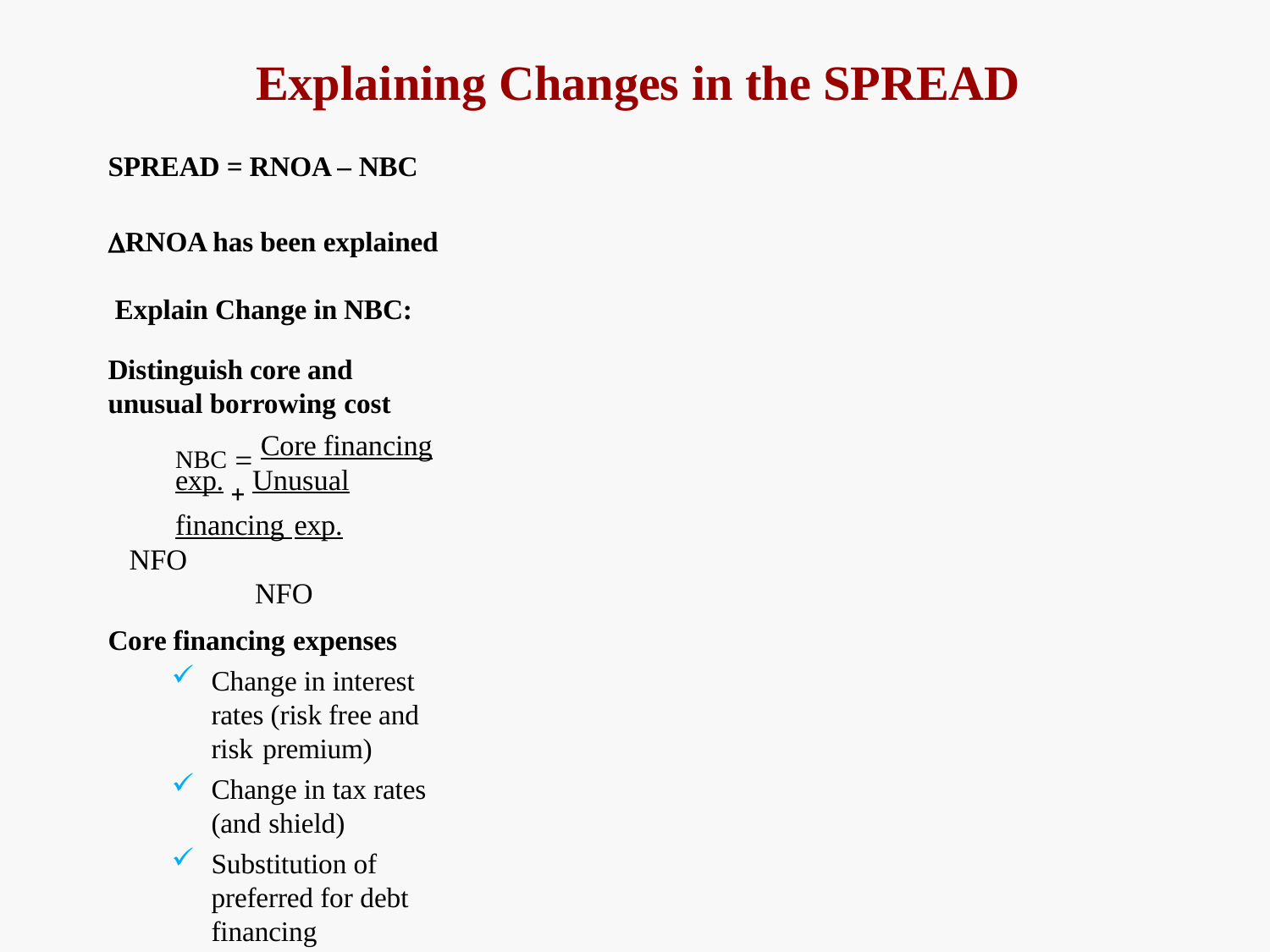

# Explaining Changes in the SPREAD
SPREAD = RNOA – NBC
ΔRNOA has been explained  Explain Change in NBC:
Distinguish core and unusual borrowing cost
NBC = Core financing exp. + Unusual financing exp.
NFO	NFO
Core financing expenses
Change in interest rates (risk free and risk premium)
Change in tax rates (and shield)
Substitution of preferred for debt financing

Unusual financing expenses
Tax effect from unusually high or low taxes (operating losses)
Interest income from tax refunds of prior years
Gains and losses on financial items